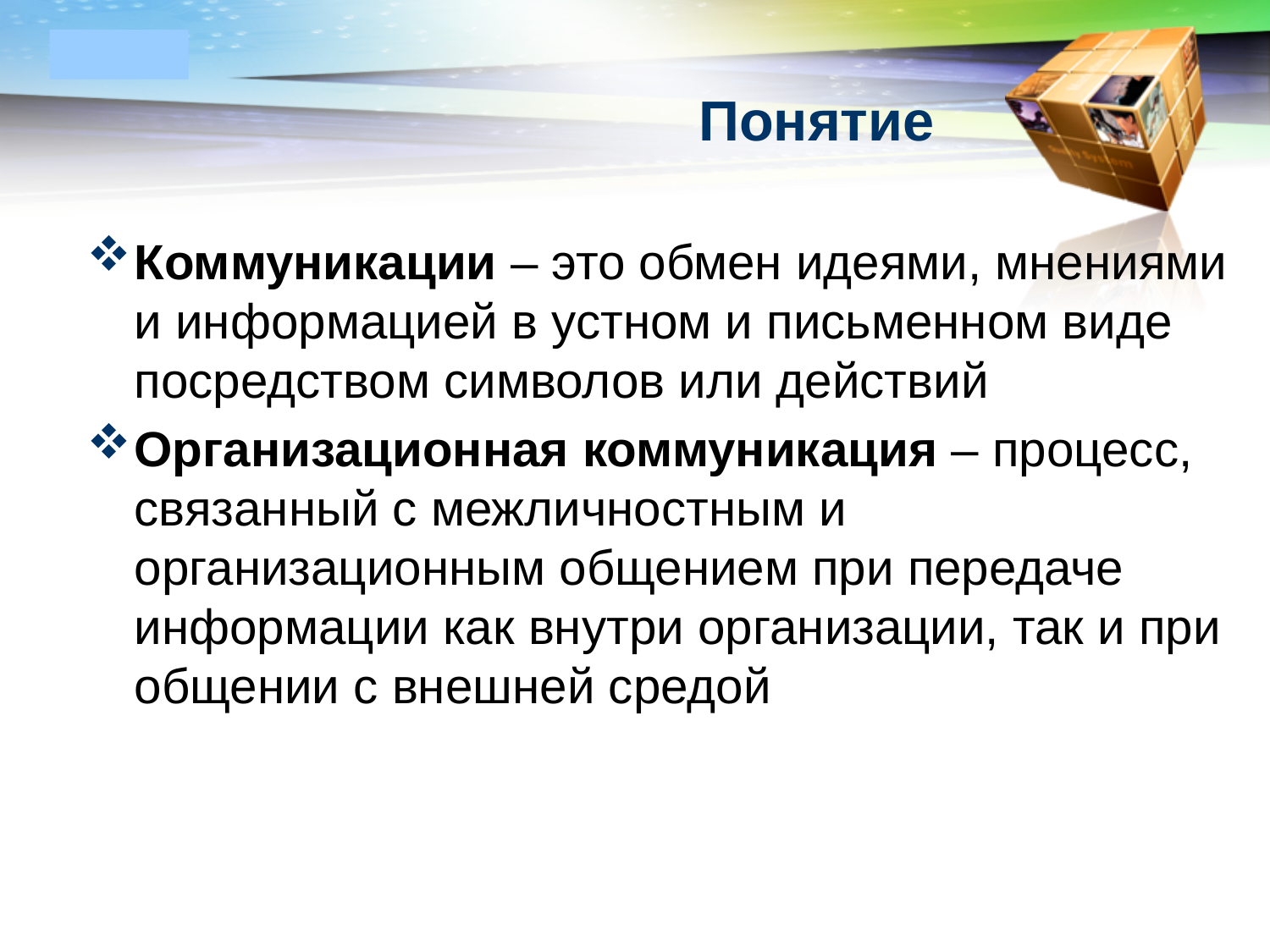

# Понятие
Коммуникации – это обмен идеями, мнениями и информацией в устном и письменном виде посредством символов или действий
Организационная коммуникация – процесс, связанный с межличностным и организационным общением при передаче информации как внутри организации, так и при общении с внешней средой